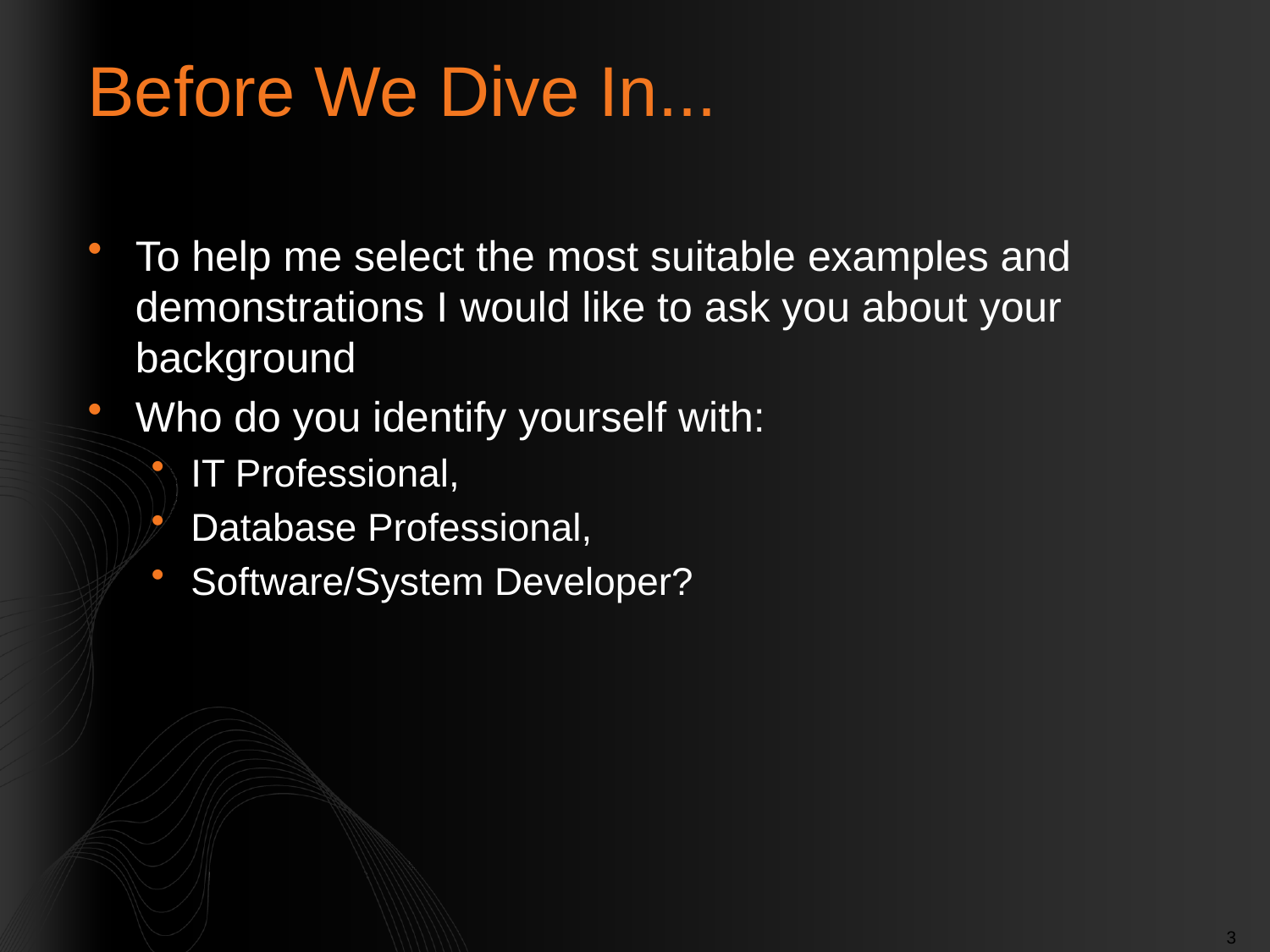

# Before We Dive In...
To help me select the most suitable examples and demonstrations I would like to ask you about your background
Who do you identify yourself with:
IT Professional,
Database Professional,
Software/System Developer?